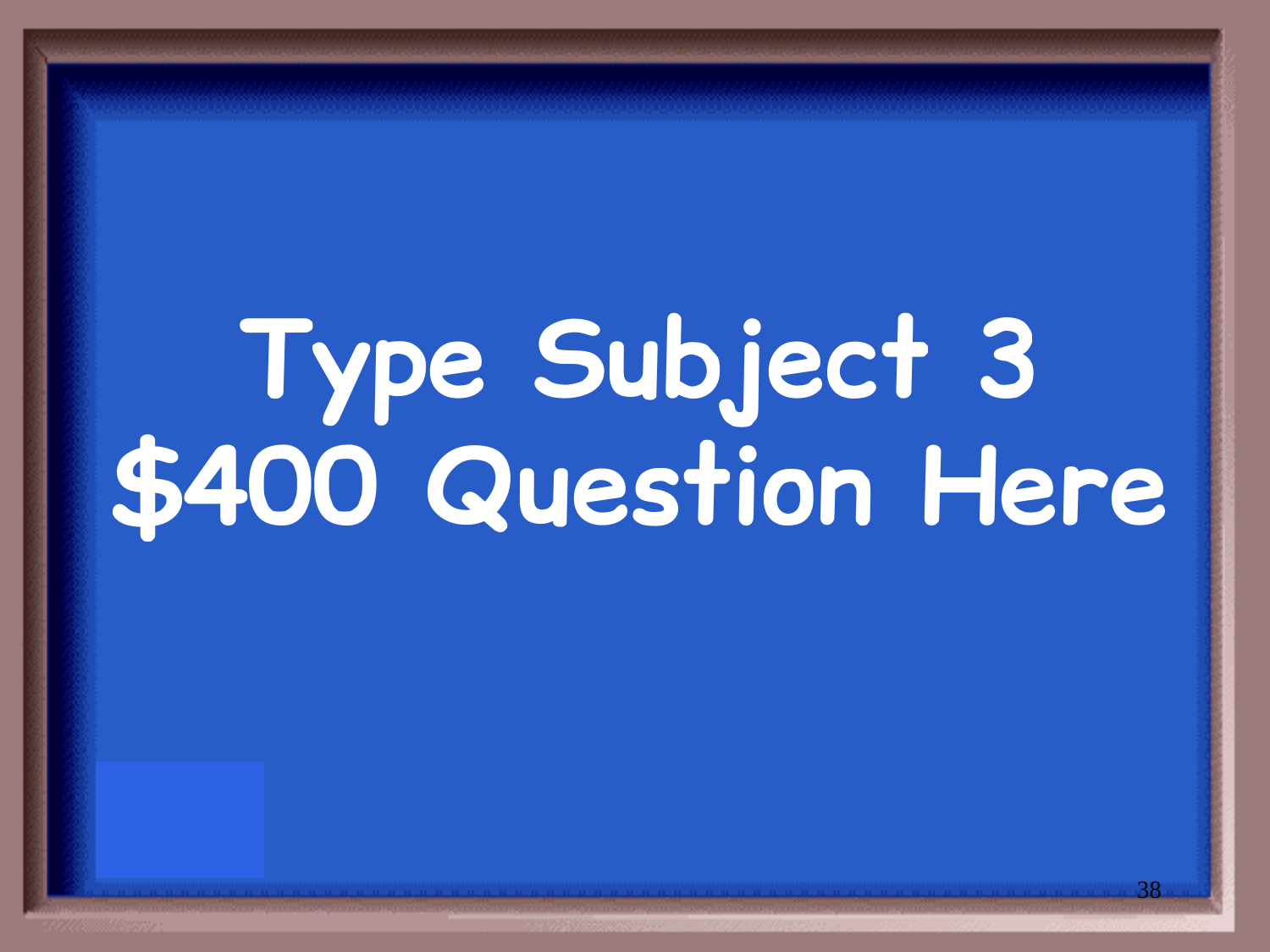

# Type Subject 3 $400 Question Here

38